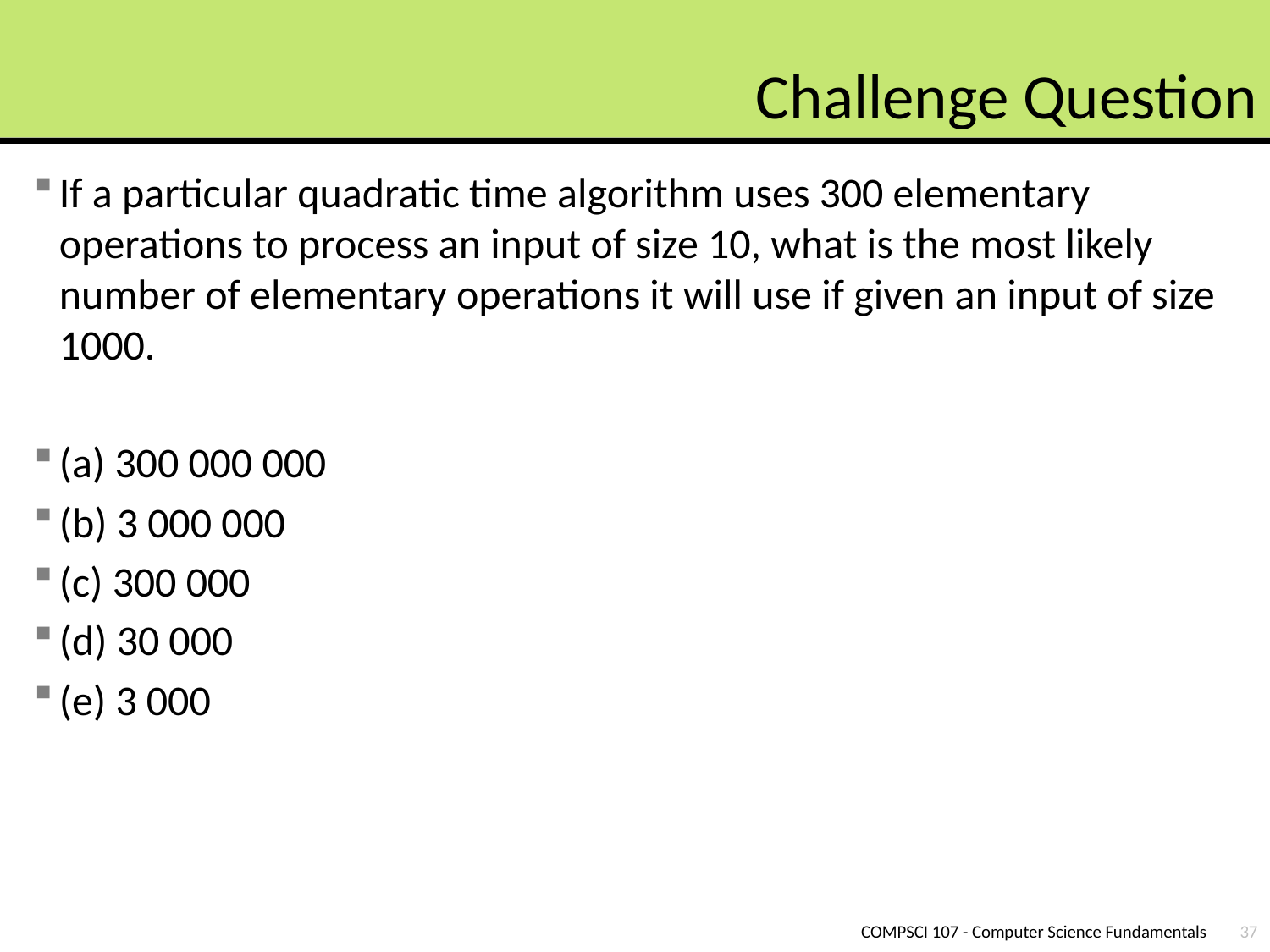

# Challenge Question
If a particular quadratic time algorithm uses 300 elementary operations to process an input of size 10, what is the most likely number of elementary operations it will use if given an input of size 1000.

(a) 300 000 000
(b) 3 000 000
(c) 300 000
(d) 30 000
(e) 3 000
COMPSCI 107 - Computer Science Fundamentals
37